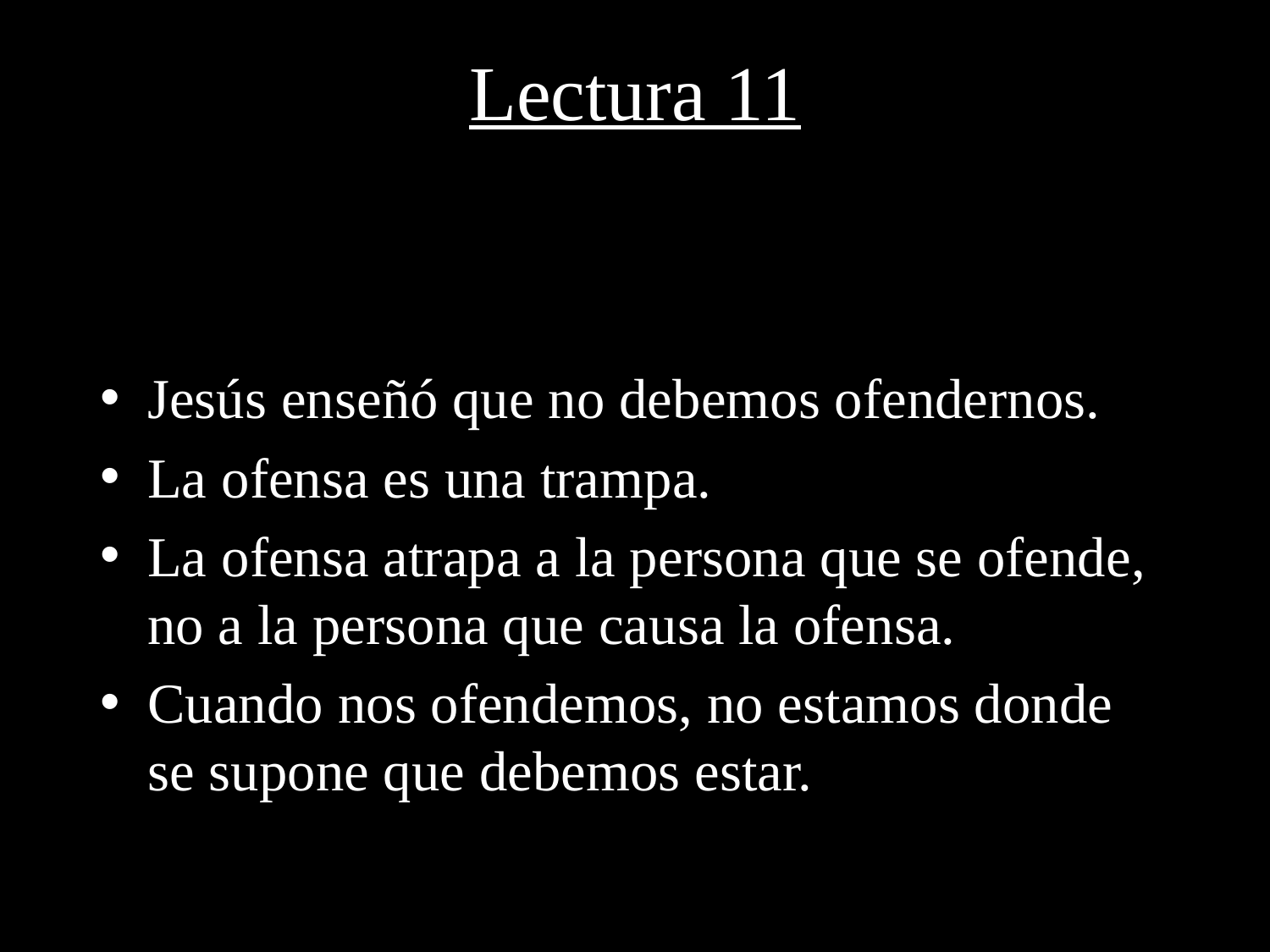

# Lectura 11
Jesús enseñó que no debemos ofendernos.
La ofensa es una trampa.
La ofensa atrapa a la persona que se ofende, no a la persona que causa la ofensa.
Cuando nos ofendemos, no estamos donde se supone que debemos estar.